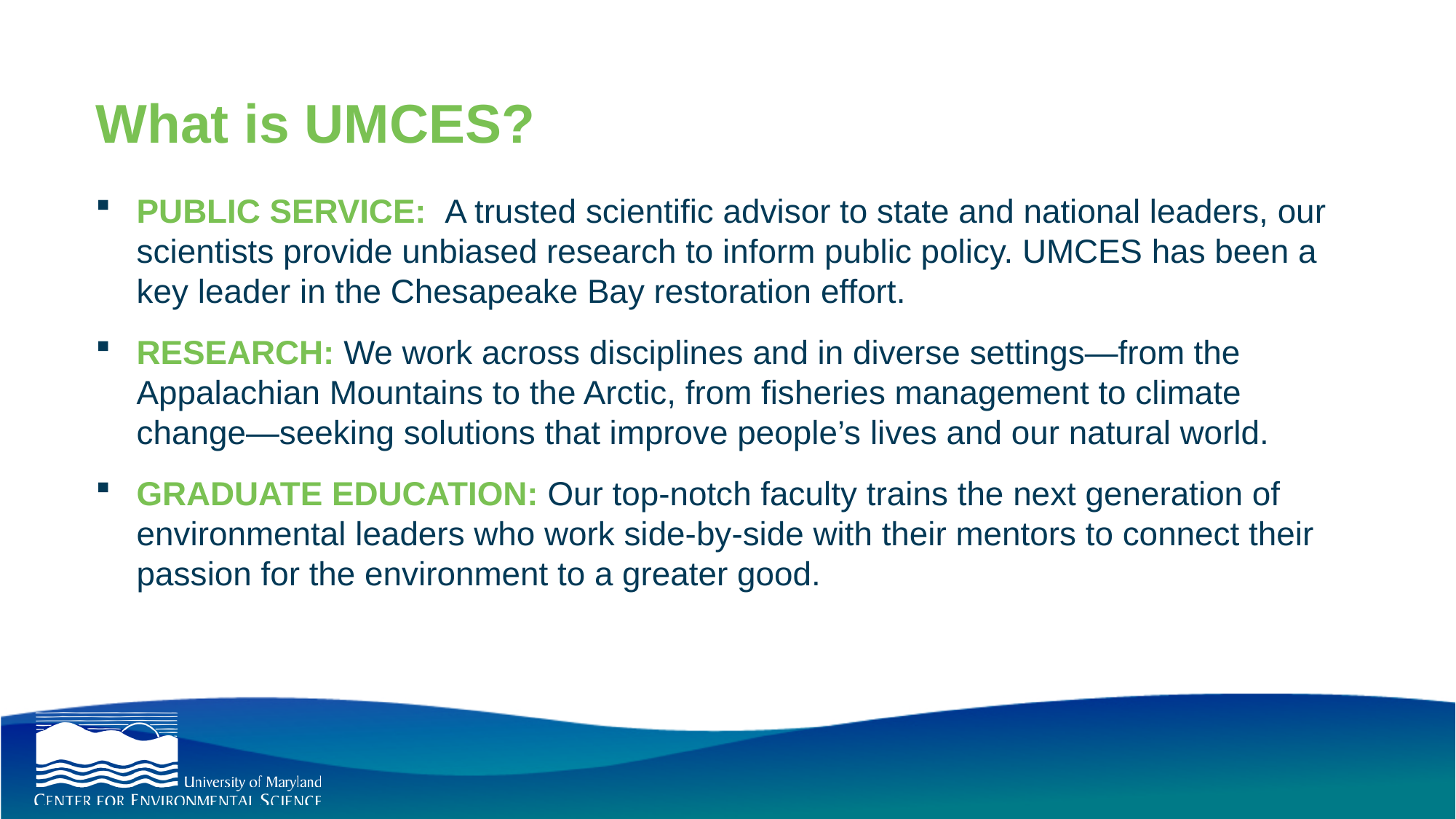

# What is UMCES?
PUBLIC SERVICE:  A trusted scientific advisor to state and national leaders, our scientists provide unbiased research to inform public policy. UMCES has been a key leader in the Chesapeake Bay restoration effort.
RESEARCH: We work across disciplines and in diverse settings—from the Appalachian Mountains to the Arctic, from fisheries management to climate change—seeking solutions that improve people’s lives and our natural world.
GRADUATE EDUCATION: Our top-notch faculty trains the next generation of environmental leaders who work side-by-side with their mentors to connect their passion for the environment to a greater good.
Click to edit